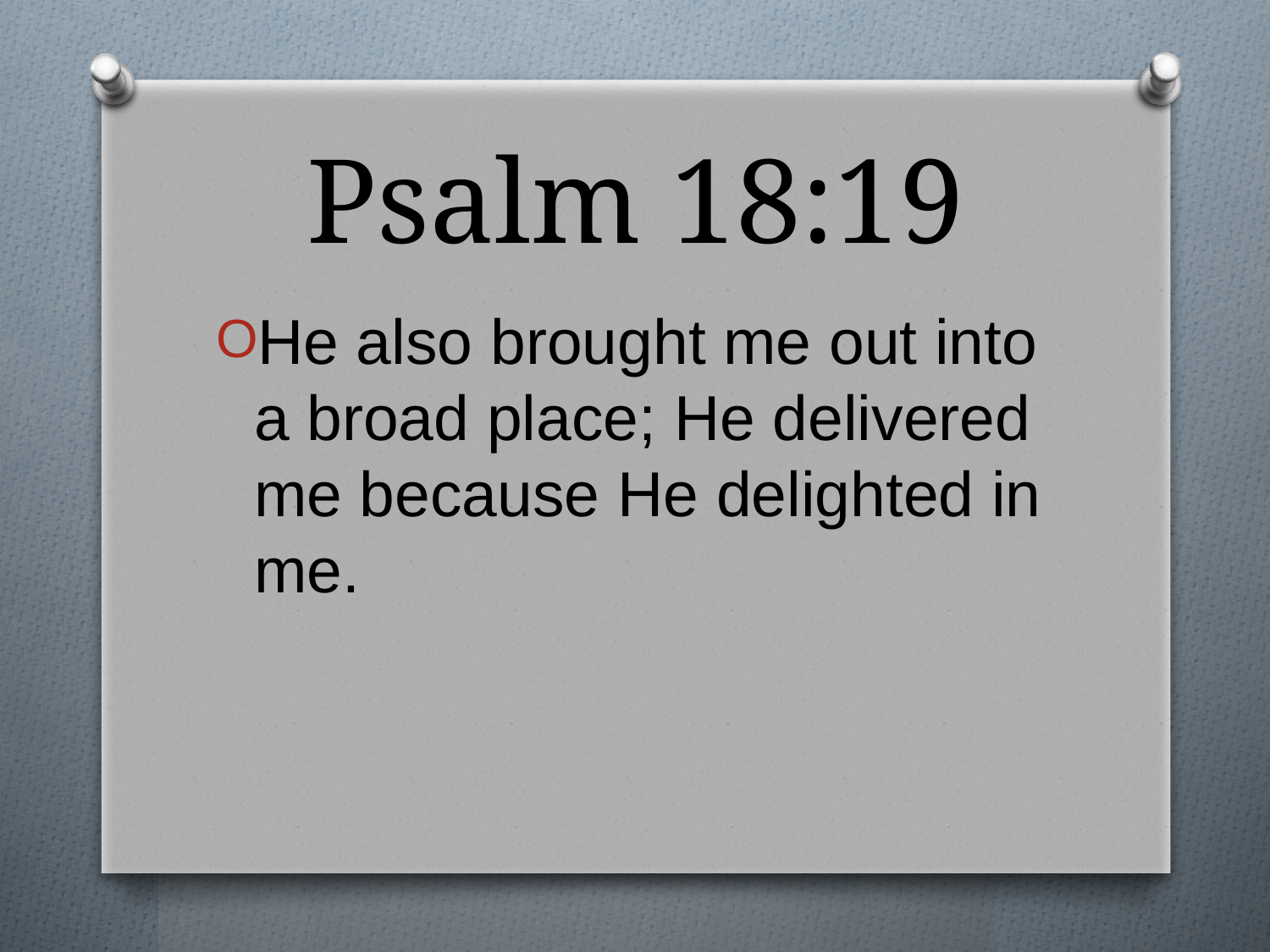

# Psalm 18:19
He also brought me out into a broad place; He delivered me because He delighted in me.